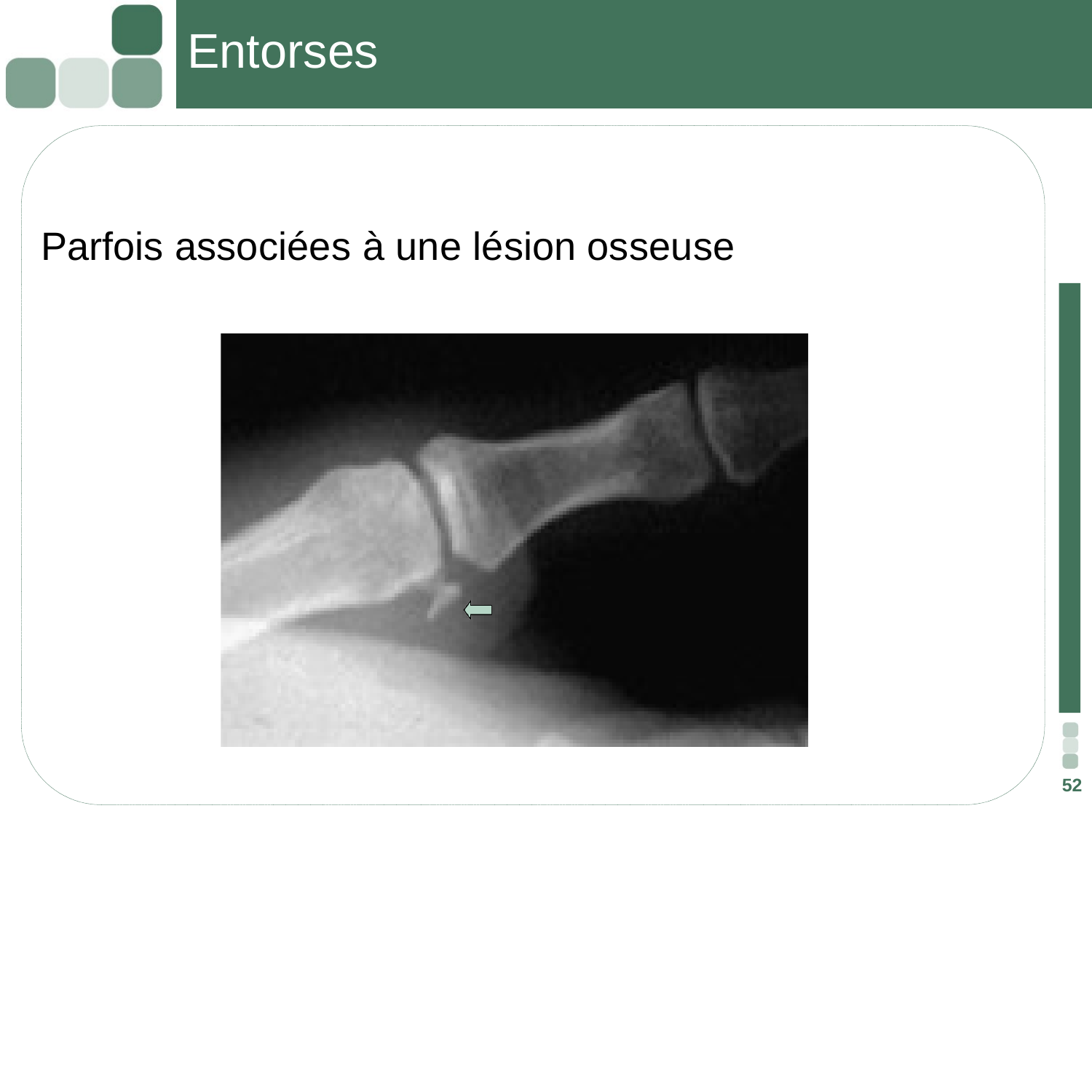

Entorses
Parfois associées à une lésion osseuse

52